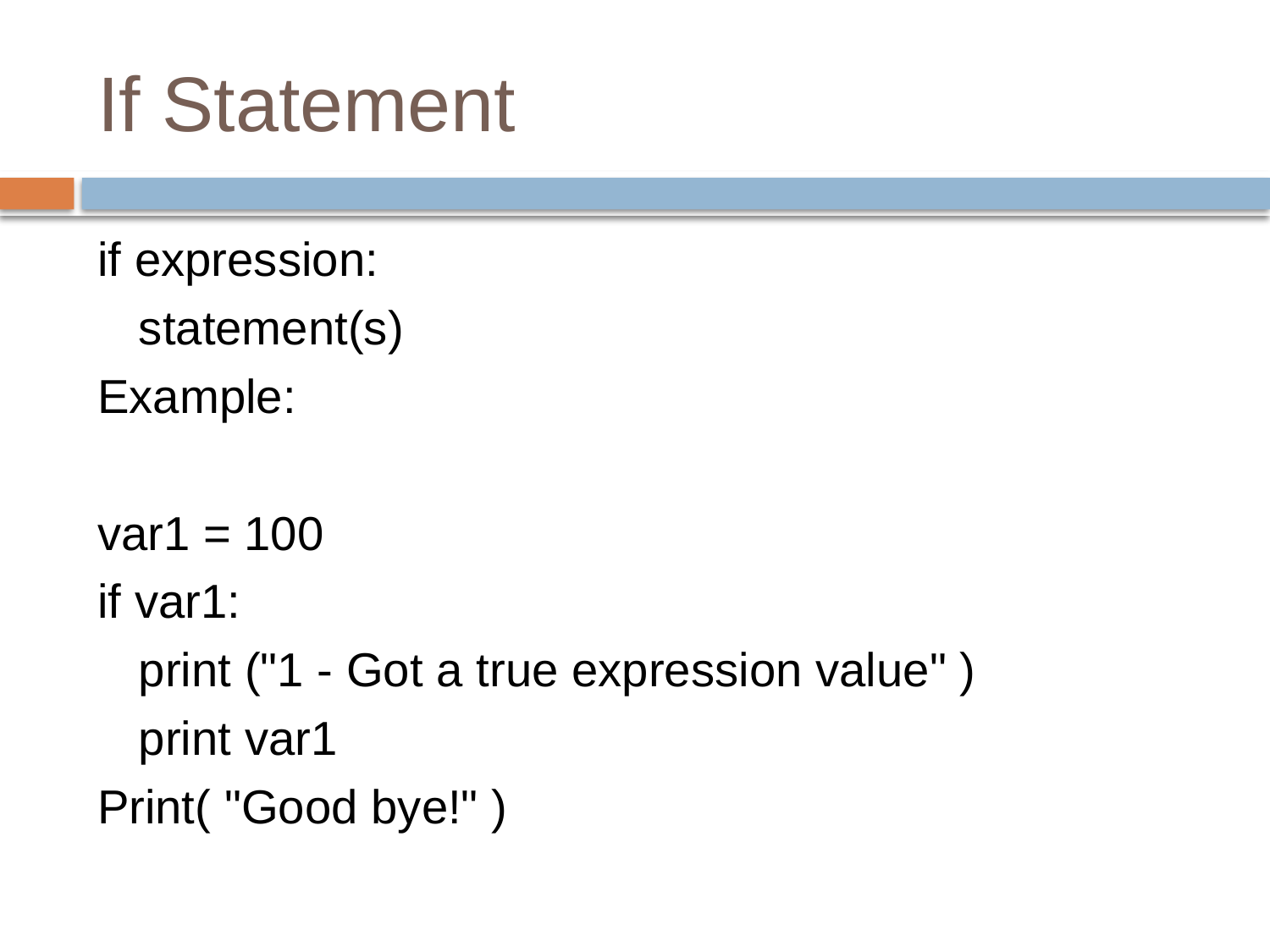

# If Statement
if expression:
	statement(s)
Example:

var1 = 100
if var1:
	print ("1 - Got a true expression value" )
	print var1
Print( "Good bye!" )